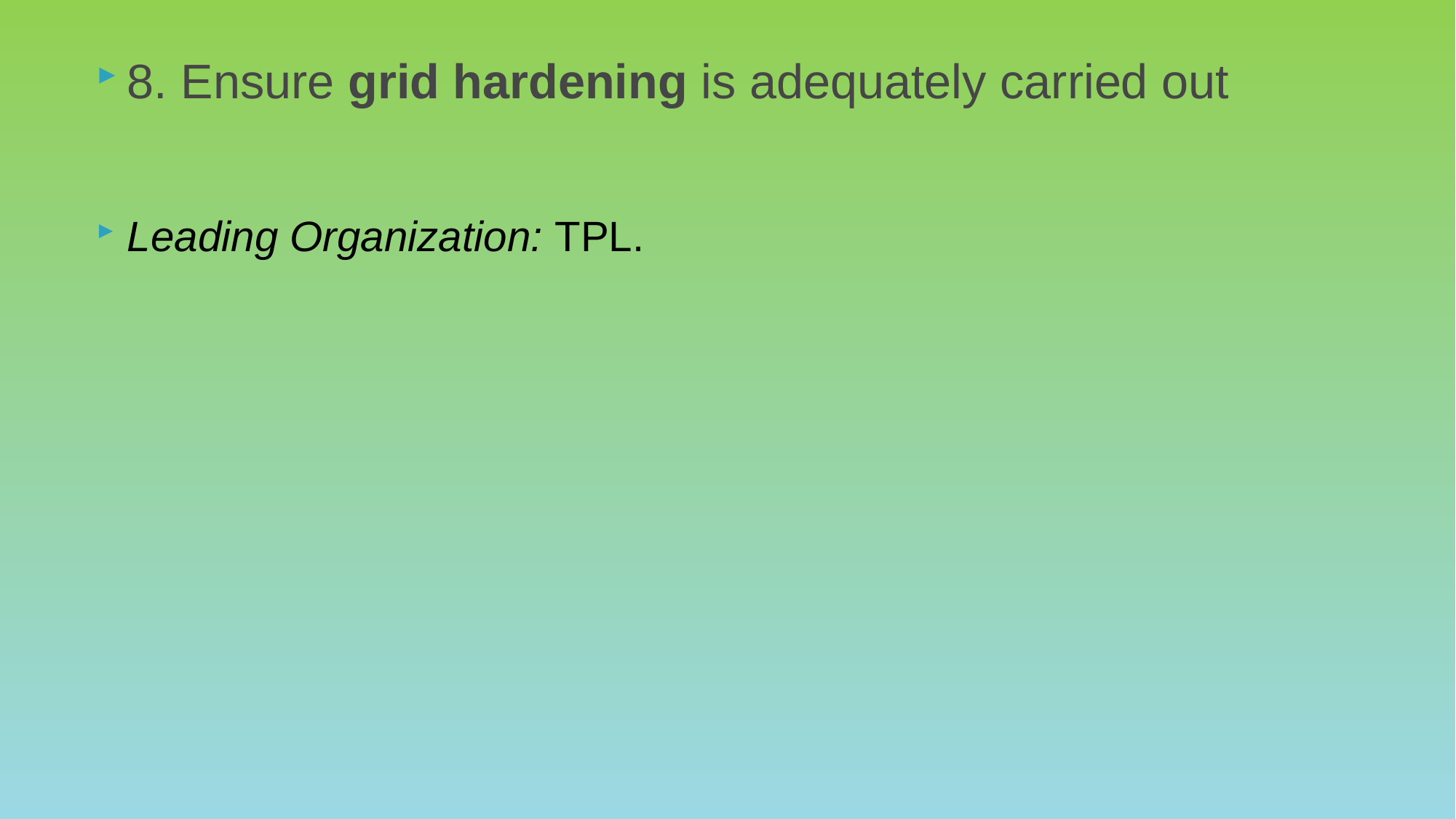

# 8. Ensure grid hardening is adequately carried out
Leading Organization: TPL.